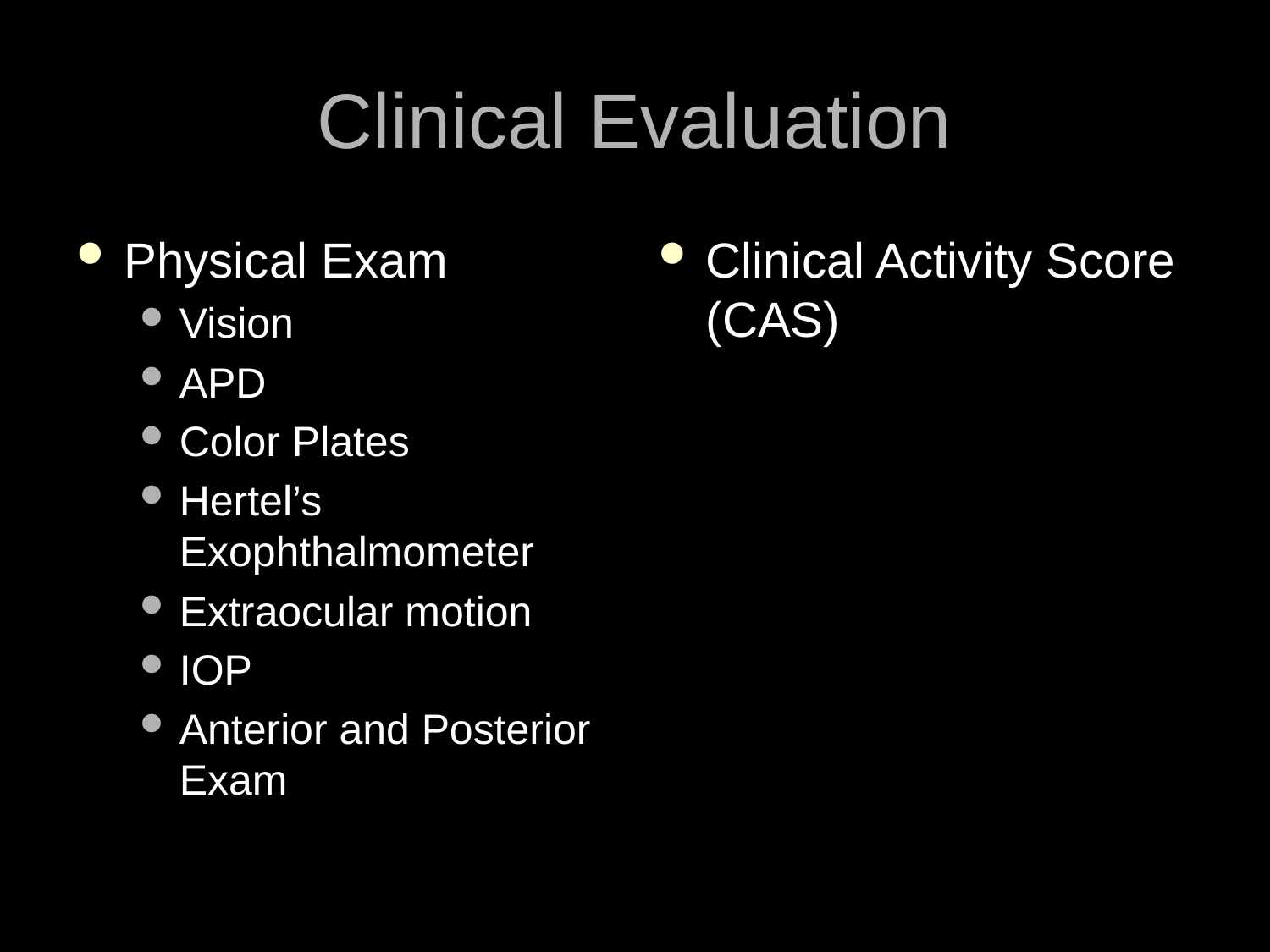

# Clinical Evaluation
Physical Exam
Vision
APD
Color Plates
Hertel’s Exophthalmometer
Extraocular motion
IOP
Anterior and Posterior Exam
Clinical Activity Score (CAS)